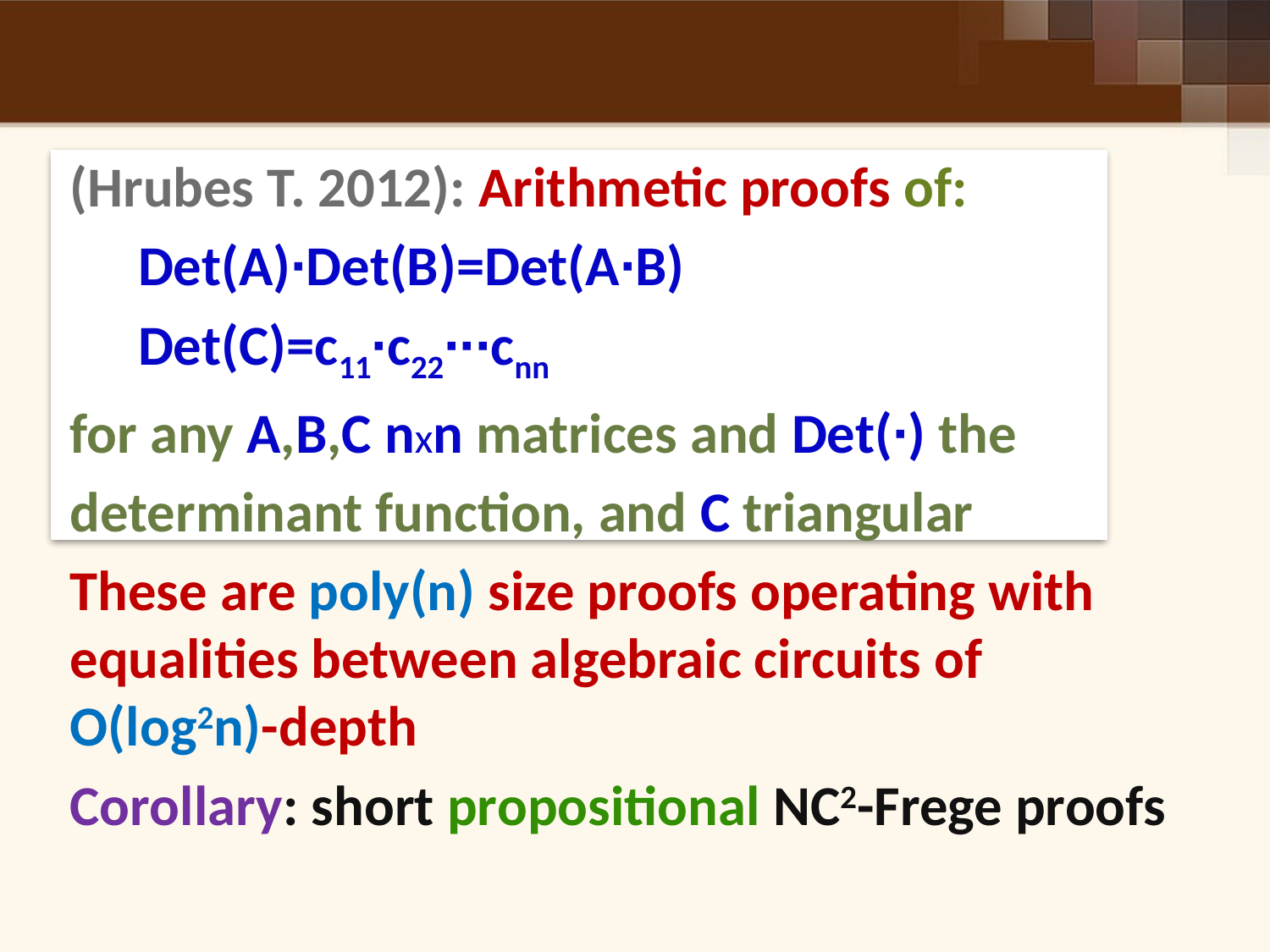

(Hrubes T. 2012): Arithmetic proofs of:
	 Det(A)∙Det(B)=Det(A∙B)
	 Det(C)=c11∙c22∙∙∙cnn
for any A,B,C nxn matrices and Det(∙) the
determinant function, and C triangular
These are poly(n) size proofs operating with equalities between algebraic circuits of O(log2n)-depth
Corollary: short propositional NC2-Frege proofs